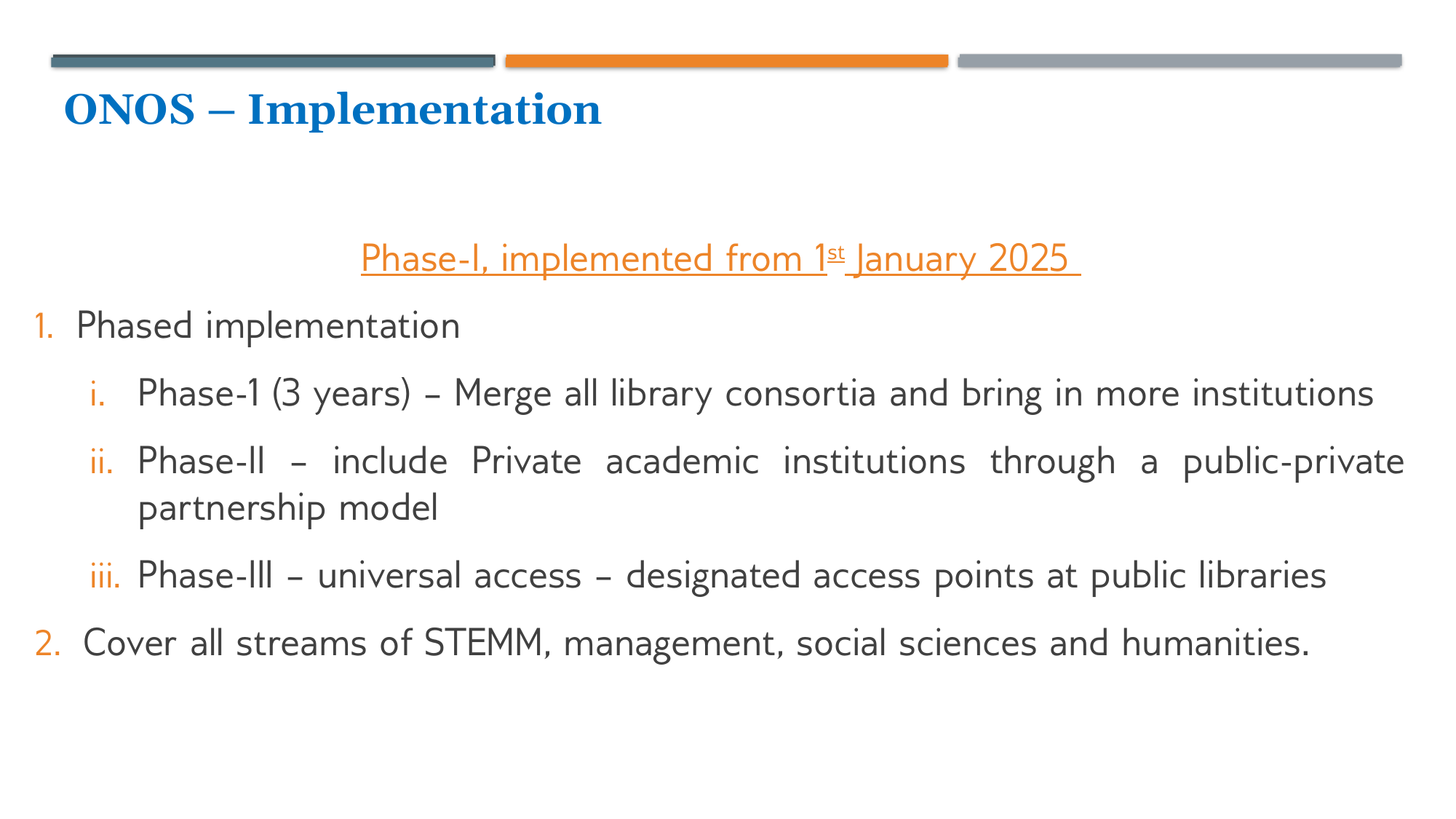

# ONOS – Implementation
Phase-I, implemented from 1st January 2025
Phased implementation
Phase-1 (3 years) – Merge all library consortia and bring in more institutions
Phase-II – include Private academic institutions through a public-private partnership model
Phase-III – universal access – designated access points at public libraries
Cover all streams of STEMM, management, social sciences and humanities.